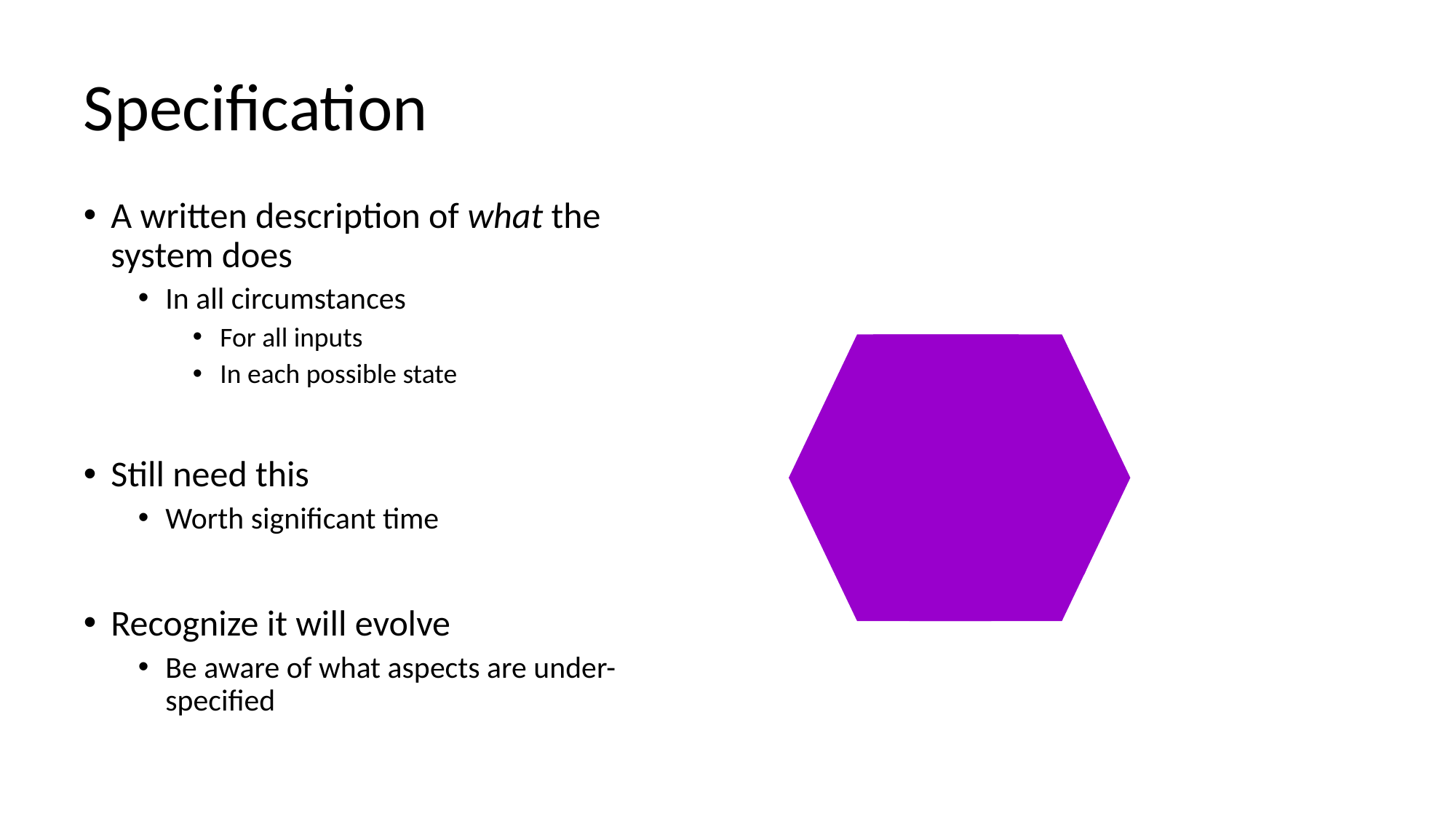

# Specification
A written description of what the system does
In all circumstances
For all inputs
In each possible state

Still need this
Worth significant time

Recognize it will evolve
Be aware of what aspects are under-specified